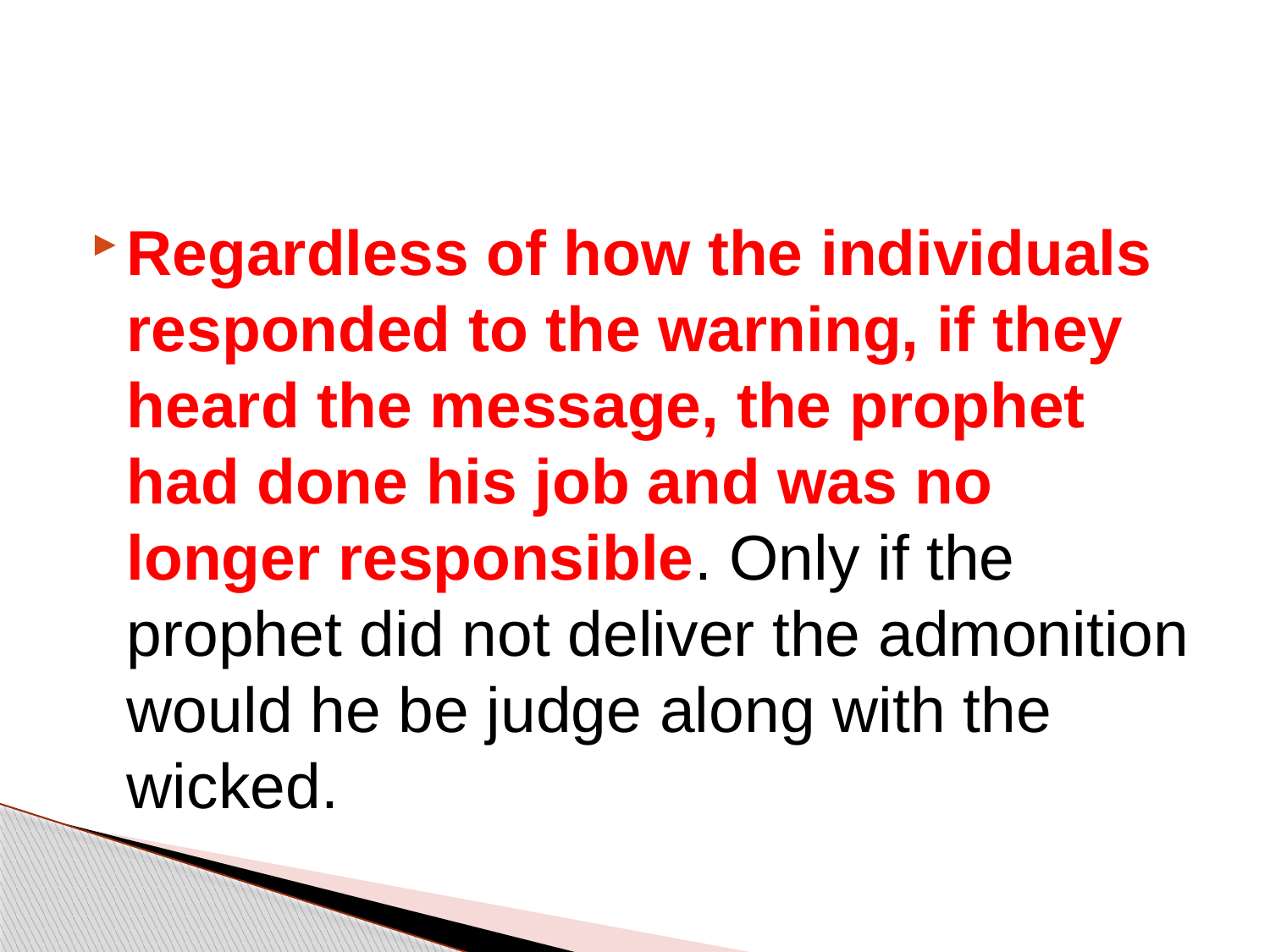

#
Regardless of how the individuals responded to the warning, if they heard the message, the prophet had done his job and was no longer responsible. Only if the prophet did not deliver the admonition would he be judge along with the wicked.